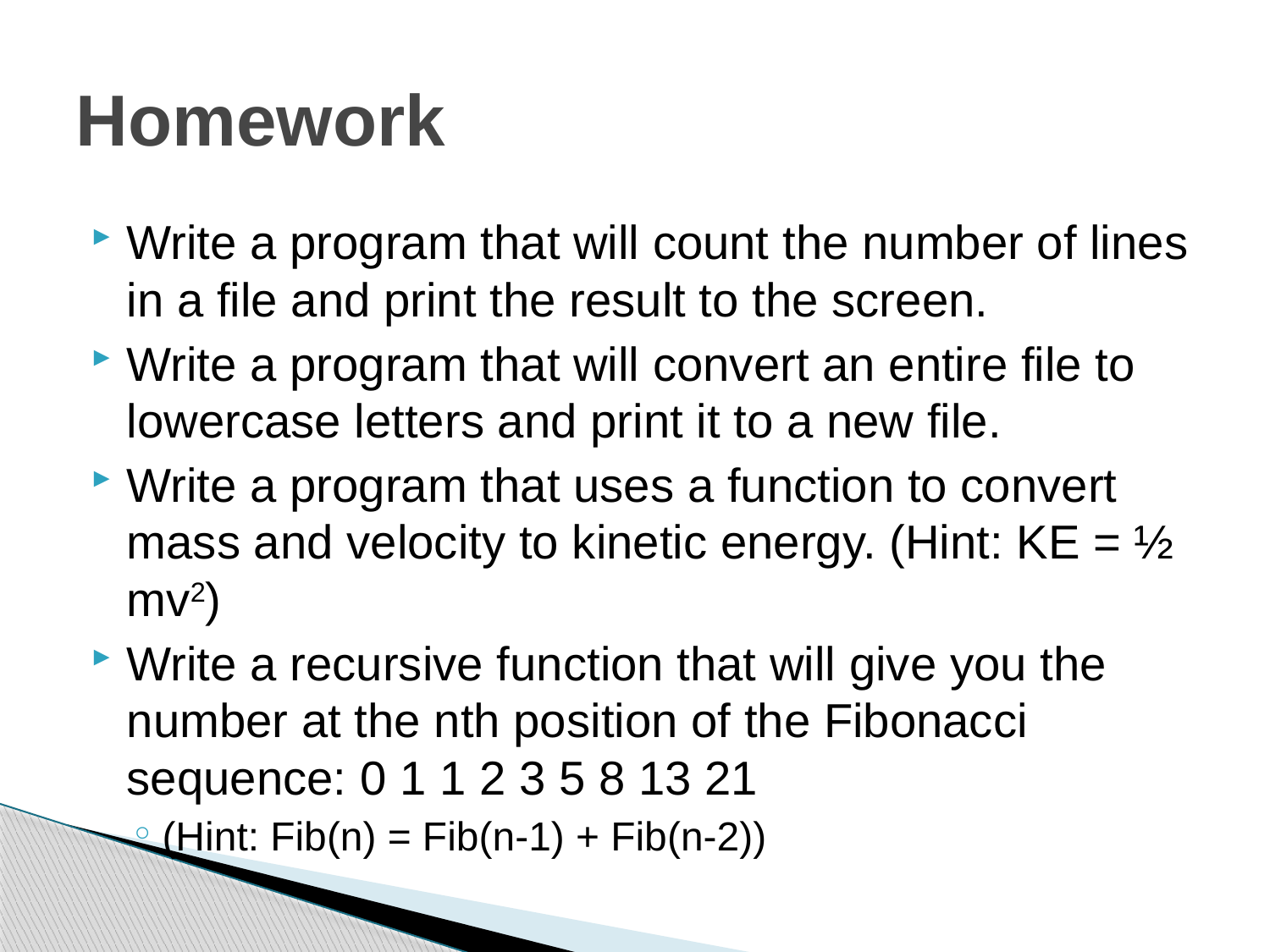

# Homework
Write a program that will count the number of lines in a file and print the result to the screen.
Write a program that will convert an entire file to lowercase letters and print it to a new file.
Write a program that uses a function to convert mass and velocity to kinetic energy. (Hint: KE = ½ mv2)
Write a recursive function that will give you the number at the nth position of the Fibonacci sequence: 0 1 1 2 3 5 8 13 21
(Hint: Fib(n) = Fib(n-1) + Fib(n-2))